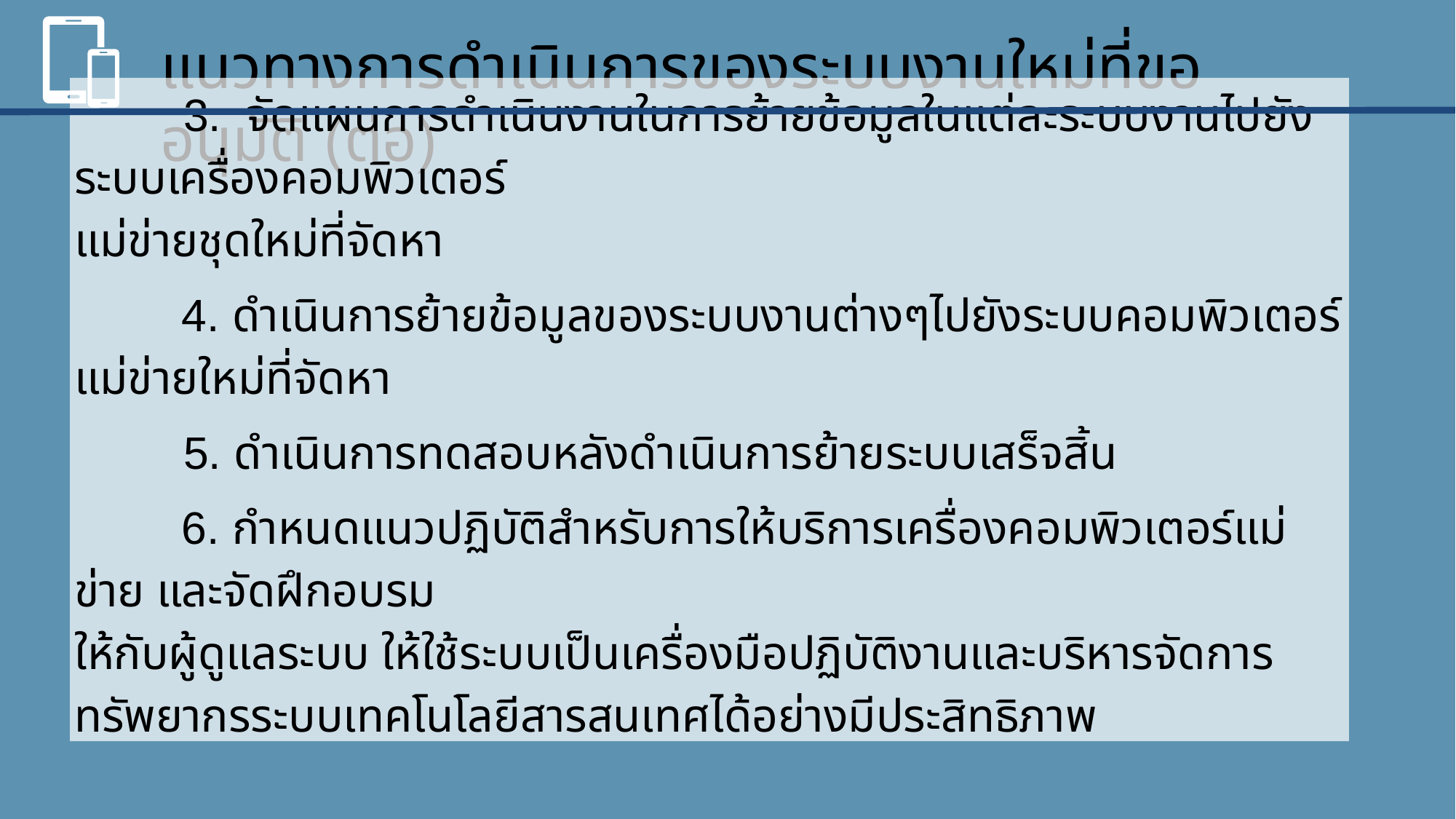

แนวทางการดำเนินการของระบบงานใหม่ที่ขออนุมัติ (ต่อ)
		3.  จัดแผนการดำเนินงานในการย้ายข้อมูลในแต่ละระบบงานไปยังระบบเครื่องคอมพิวเตอร์
แม่ข่ายชุดใหม่ที่จัดหา
	4. ดำเนินการย้ายข้อมูลของระบบงานต่างๆไปยังระบบคอมพิวเตอร์แม่ข่ายใหม่ที่จัดหา
		5. ดำเนินการทดสอบหลังดำเนินการย้ายระบบเสร็จสิ้น
	6. กำหนดแนวปฏิบัติสำหรับการให้บริการเครื่องคอมพิวเตอร์แม่ข่าย และจัดฝึกอบรม
ให้กับผู้ดูแลระบบ ให้ใช้ระบบเป็นเครื่องมือปฏิบัติงานและบริหารจัดการทรัพยากรระบบเทคโนโลยีสารสนเทศได้อย่างมีประสิทธิภาพ